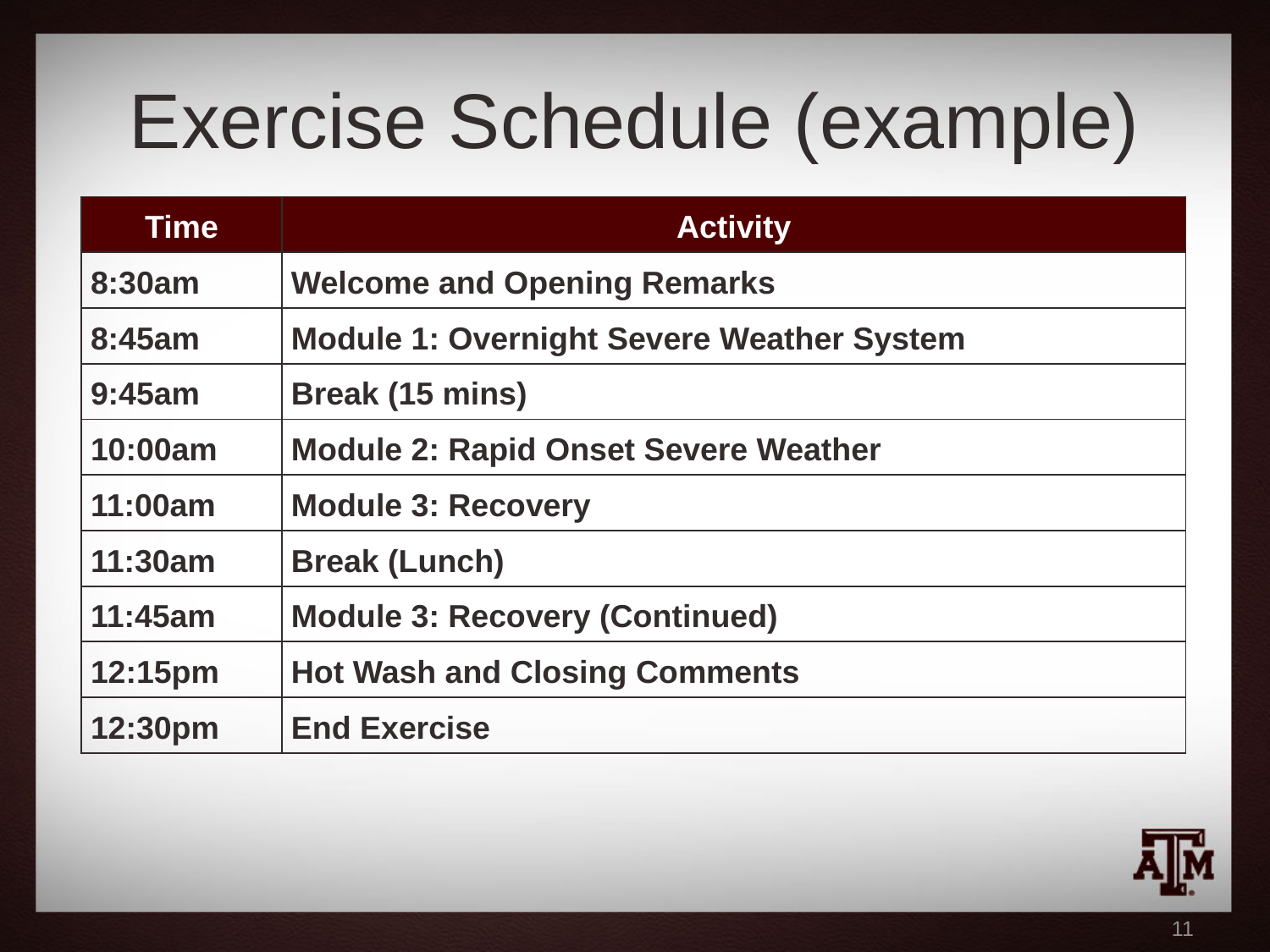

# Exercise Schedule (example)
| Time | Activity |
| --- | --- |
| 8:30am | Welcome and Opening Remarks |
| 8:45am | Module 1: Overnight Severe Weather System |
| 9:45am | Break (15 mins) |
| 10:00am | Module 2: Rapid Onset Severe Weather |
| 11:00am | Module 3: Recovery |
| 11:30am | Break (Lunch) |
| 11:45am | Module 3: Recovery (Continued) |
| 12:15pm | Hot Wash and Closing Comments |
| 12:30pm | End Exercise |
11